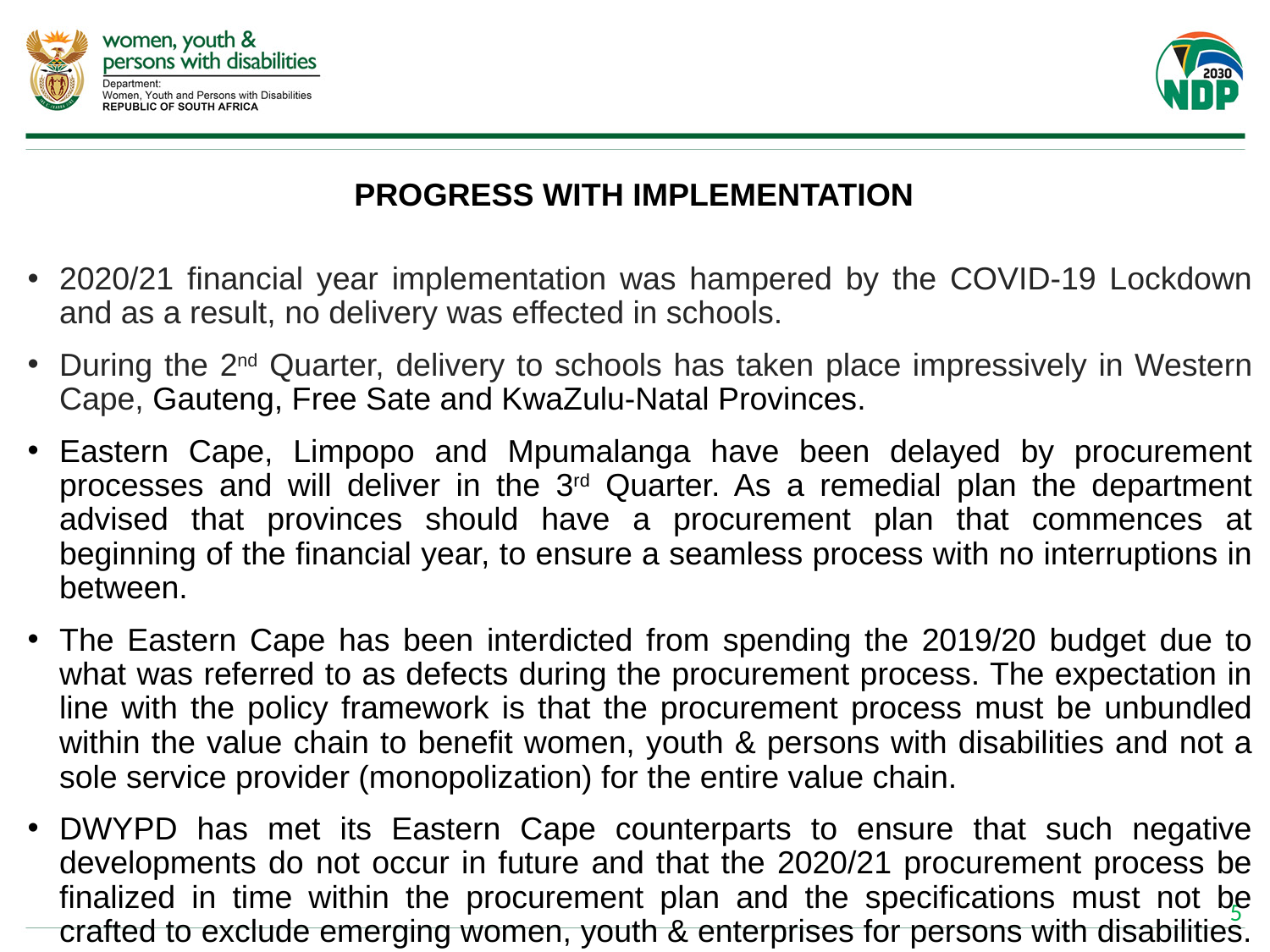

# PROGRESS WITH IMPLEMENTATION
2020/21 financial year implementation was hampered by the COVID-19 Lockdown and as a result, no delivery was effected in schools.
During the 2nd Quarter, delivery to schools has taken place impressively in Western Cape, Gauteng, Free Sate and KwaZulu-Natal Provinces.
Eastern Cape, Limpopo and Mpumalanga have been delayed by procurement processes and will deliver in the 3rd Quarter. As a remedial plan the department advised that provinces should have a procurement plan that commences at beginning of the financial year, to ensure a seamless process with no interruptions in between.
The Eastern Cape has been interdicted from spending the 2019/20 budget due to what was referred to as defects during the procurement process. The expectation in line with the policy framework is that the procurement process must be unbundled within the value chain to benefit women, youth & persons with disabilities and not a sole service provider (monopolization) for the entire value chain.
DWYPD has met its Eastern Cape counterparts to ensure that such negative developments do not occur in future and that the 2020/21 procurement process be finalized in time within the procurement plan and the specifications must not be crafted to exclude emerging women, youth & enterprises for persons with disabilities.